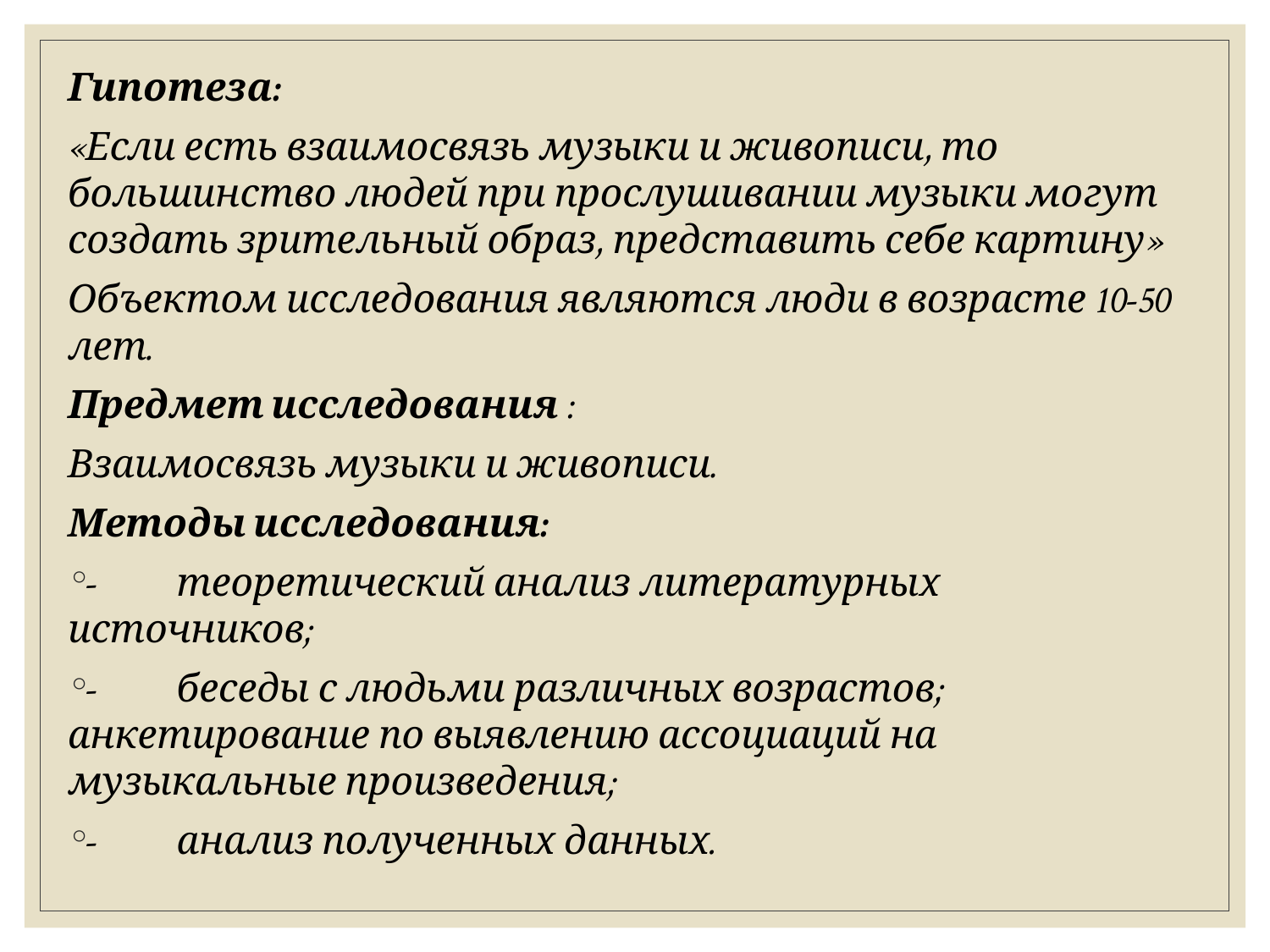

Гипотеза:
«Если есть взаимосвязь музыки и живописи, то большинство людей при прослушивании музыки могут создать зрительный образ, представить себе картину»
Объектом исследования являются люди в возрасте 10-50 лет.
Предмет исследования :
Взаимосвязь музыки и живописи.
Методы исследования:
-	 теоретический анализ литературных источников;
-	 беседы с людьми различных возрастов; анкетирование по выявлению ассоциаций на музыкальные произведения;
-	 анализ полученных данных.